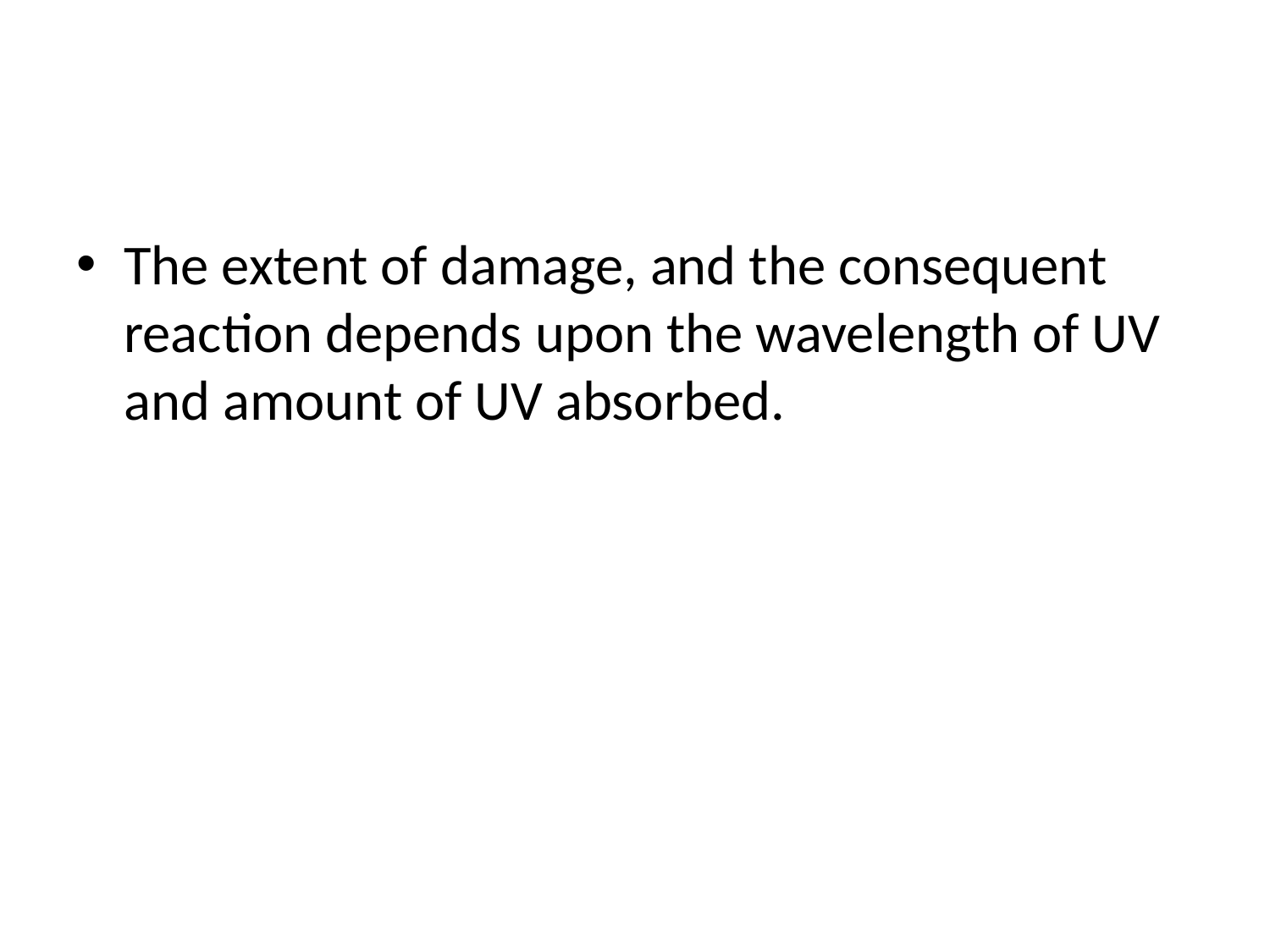

#
The extent of damage, and the consequent reaction depends upon the wavelength of UV and amount of UV absorbed.